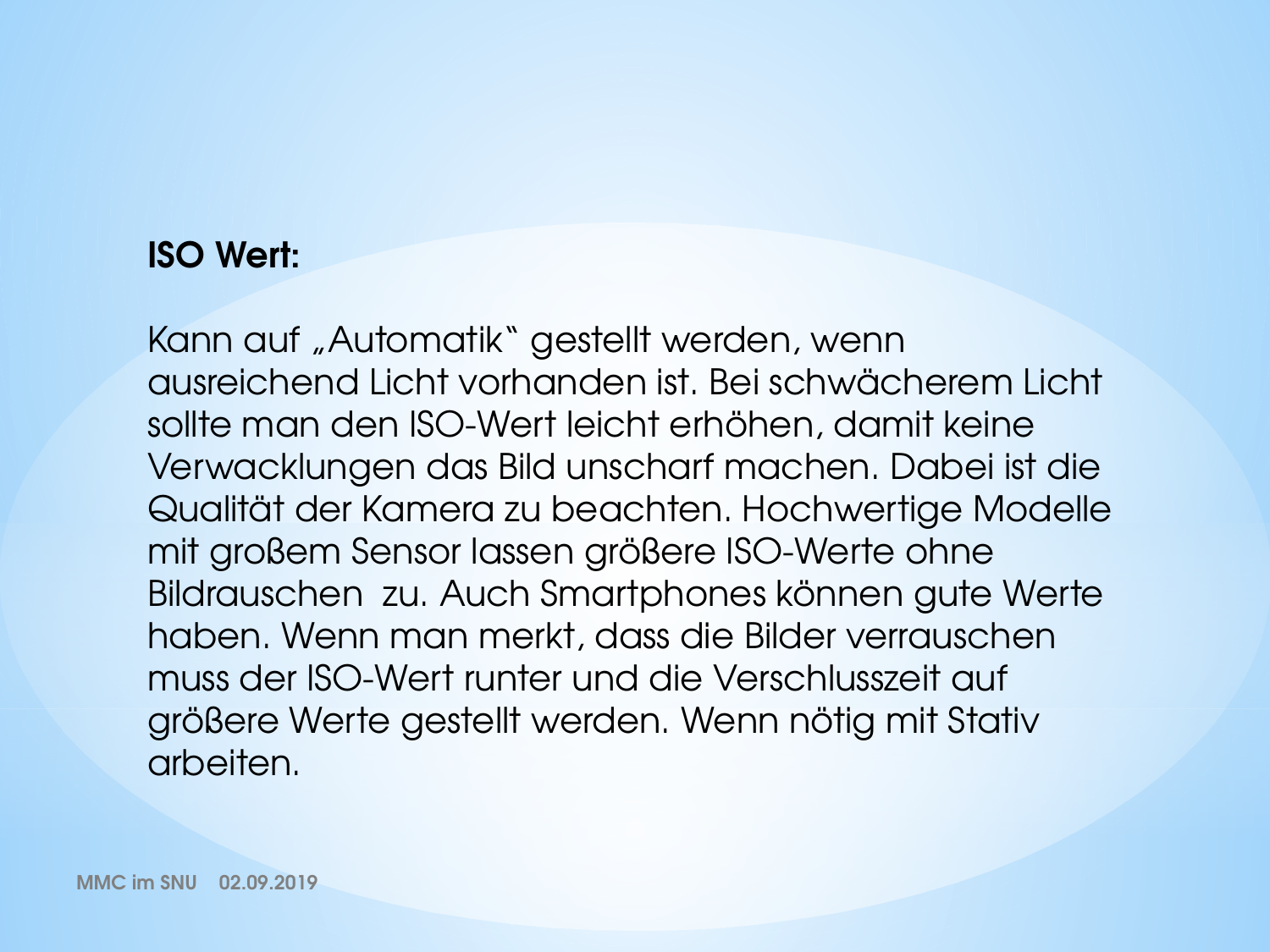

ISO Wert:

Kann auf „Automatik“ gestellt werden, wenn ausreichend Licht vorhanden ist. Bei schwächerem Licht sollte man den ISO-Wert leicht erhöhen, damit keine Verwacklungen das Bild unscharf machen. Dabei ist die Qualität der Kamera zu beachten. Hochwertige Modelle mit großem Sensor lassen größere ISO-Werte ohne Bildrauschen  zu. Auch Smartphones können gute Werte haben. Wenn man merkt, dass die Bilder verrauschen muss der ISO-Wert runter und die Verschlusszeit auf größere Werte gestellt werden. Wenn nötig mit Stativ arbeiten.
MMC im SNU    02.09.2019